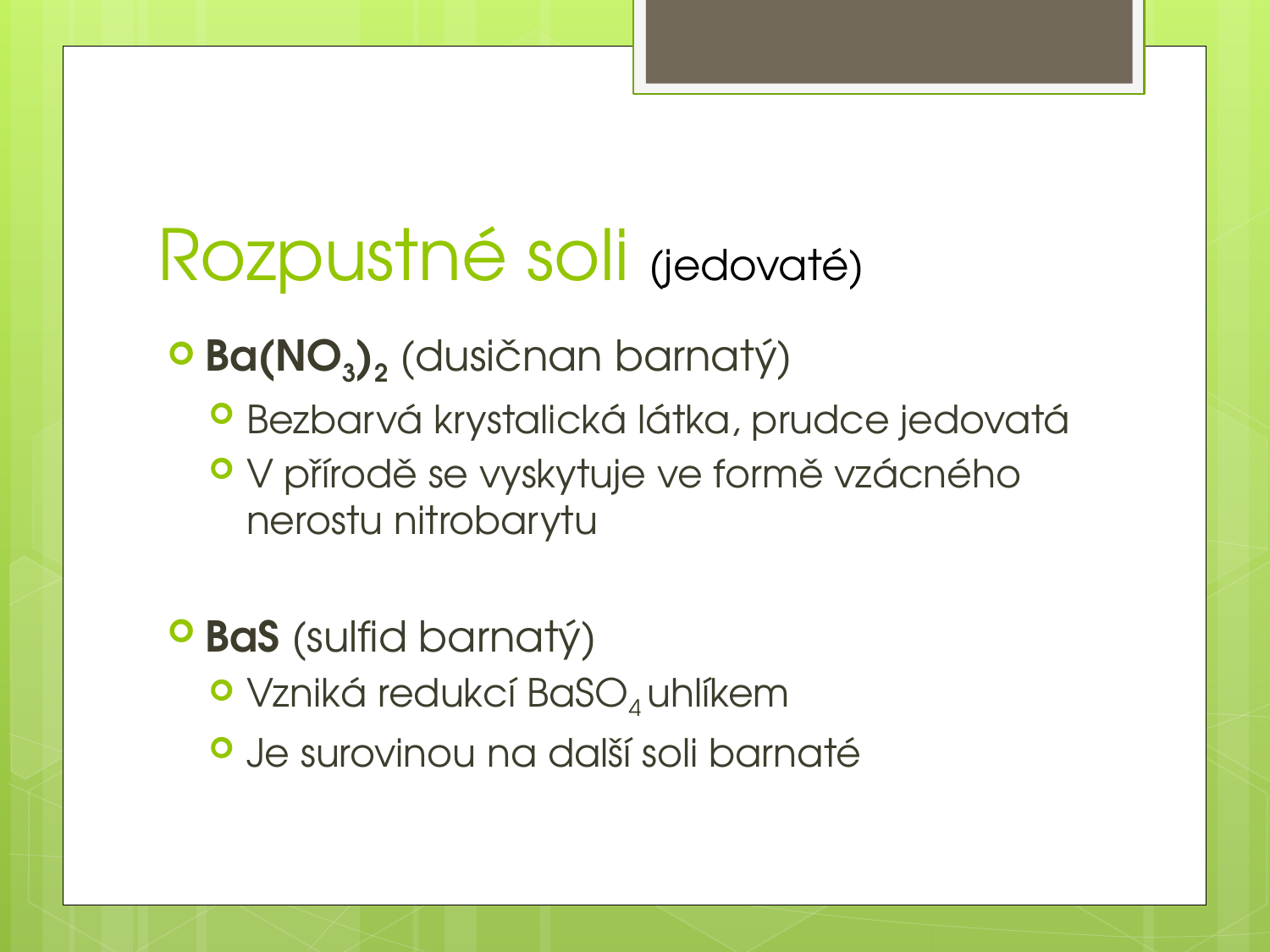

# Rozpustné soli (jedovaté)
Ba(NO3)2 (dusičnan barnatý)
Bezbarvá krystalická látka, prudce jedovatá
V přírodě se vyskytuje ve formě vzácného nerostu nitrobarytu

BaS (sulfid barnatý)
Vzniká redukcí BaSO4 uhlíkem
Je surovinou na další soli barnaté